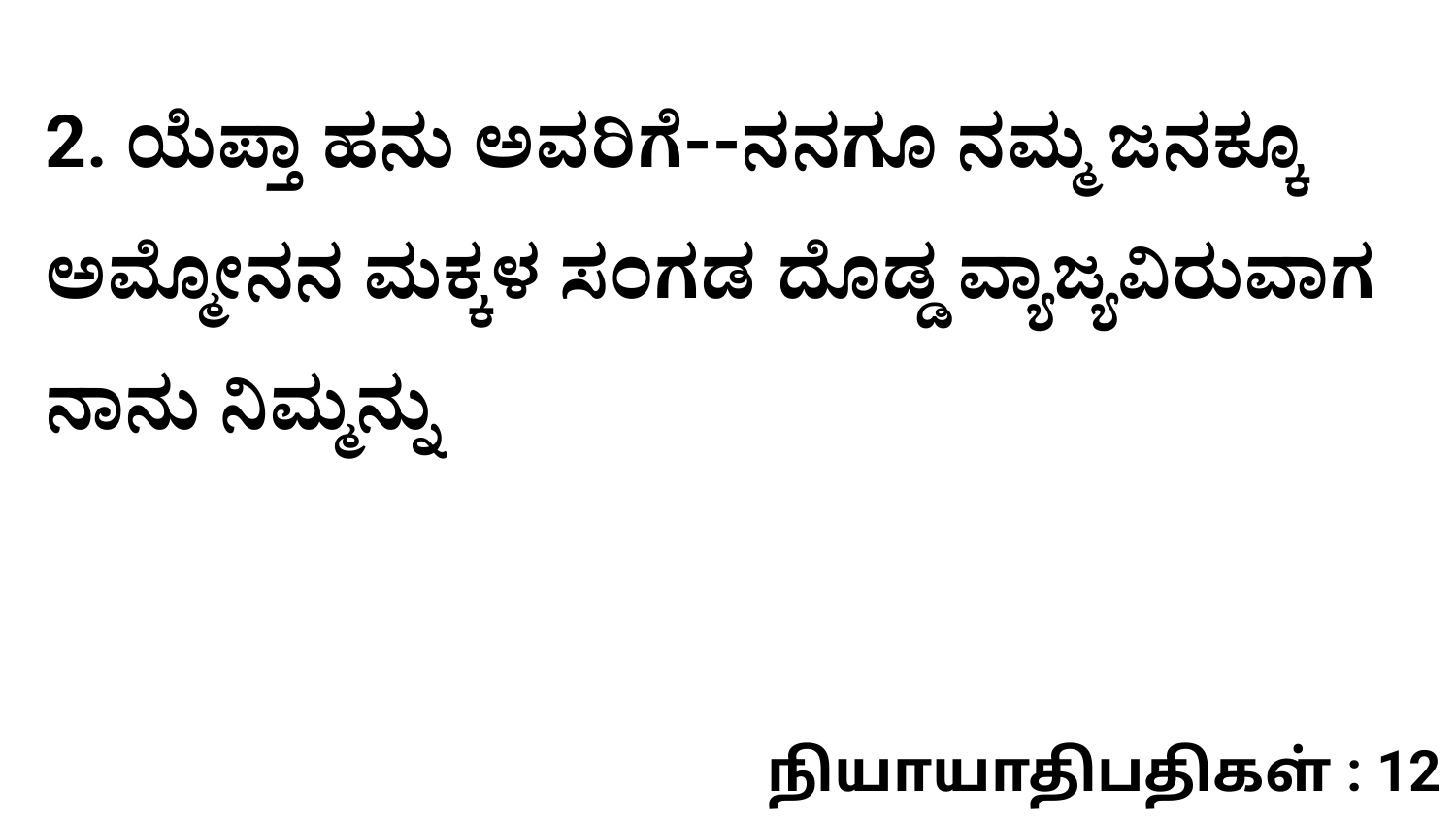

2. ಯೆಪ್ತಾ ಹನು ಅವರಿಗೆ--ನನಗೂ ನಮ್ಮ ಜನಕ್ಕೂ ಅಮ್ಮೋನನ ಮಕ್ಕಳ ಸಂಗಡ ದೊಡ್ಡ ವ್ಯಾಜ್ಯವಿರುವಾಗ ನಾನು ನಿಮ್ಮನ್ನು
நியாயாதிபதிகள் : 12